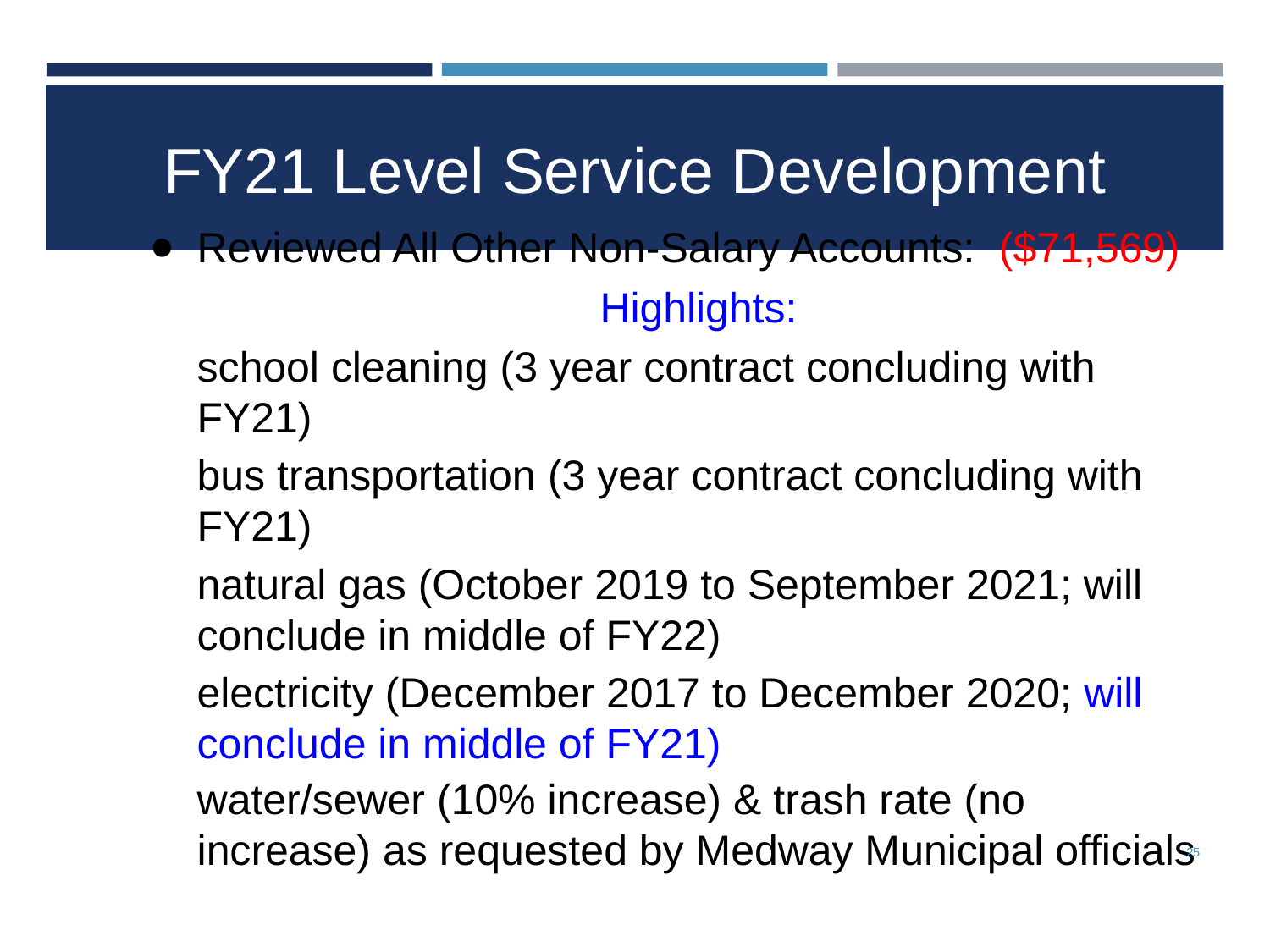

# FY21 Level Service Development

Reviewed All Other Non-Salary Accounts:  ($71,569)
Highlights:
school cleaning (3 year contract concluding with FY21)
bus transportation (3 year contract concluding with FY21)
natural gas (October 2019 to September 2021; will conclude in middle of FY22)
electricity (December 2017 to December 2020; will conclude in middle of FY21)
water/sewer (10% increase) & trash rate (no increase) as requested by Medway Municipal officials

25